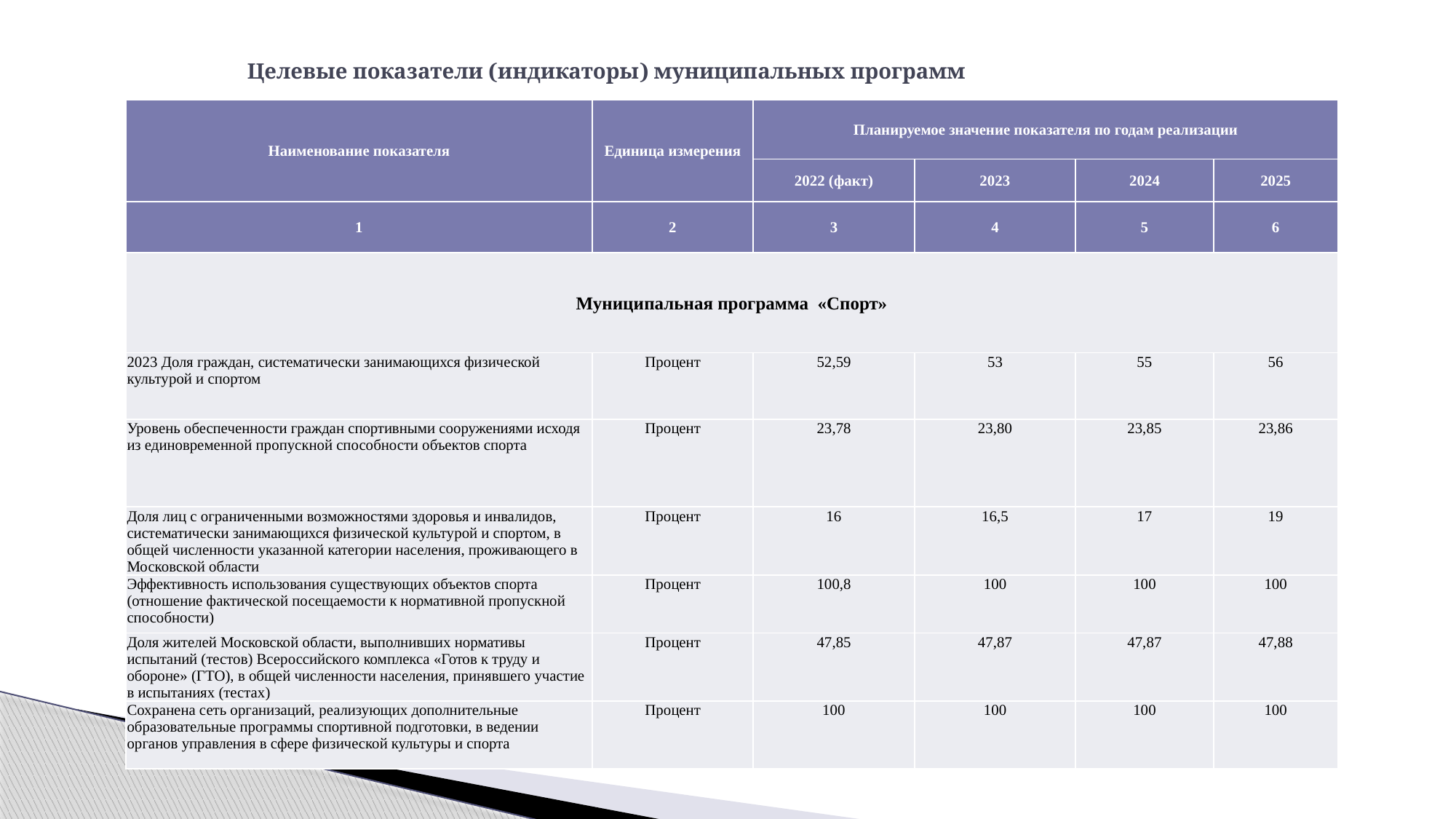

# Целевые показатели (индикаторы) муниципальных программ
| Наименование показателя | Единица измерения | Планируемое значение показателя по годам реализации |  |  |  |
| --- | --- | --- | --- | --- | --- |
|  |  | 2022 (факт) | 2023 | 2024 | 2025 |
| 1 | 2 | 3 | 4 | 5 | 6 |
| Муниципальная программа «Спорт» |  |  |  |  |  |
| 2023 Доля граждан, систематически занимающихся физической культурой и спортом | Процент | 52,59 | 53 | 55 | 56 |
| Уровень обеспеченности граждан спортивными сооружениями исходя из единовременной пропускной способности объектов спорта | Процент | 23,78 | 23,80 | 23,85 | 23,86 |
| Доля лиц с ограниченными возможностями здоровья и инвалидов, систематически занимающихся физической культурой и спортом, в общей численности указанной категории населения, проживающего в Московской области | Процент | 16 | 16,5 | 17 | 19 |
| Эффективность использования существующих объектов спорта (отношение фактической посещаемости к нормативной пропускной способности) | Процент | 100,8 | 100 | 100 | 100 |
| Доля жителей Московской области, выполнивших нормативы испытаний (тестов) Всероссийского комплекса «Готов к труду и обороне» (ГТО), в общей численности населения, принявшего участие в испытаниях (тестах) | Процент | 47,85 | 47,87 | 47,87 | 47,88 |
| Сохранена сеть организаций, реализующих дополнительные образовательные программы спортивной подготовки, в ведении органов управления в сфере физической культуры и спорта | Процент | 100 | 100 | 100 | 100 |